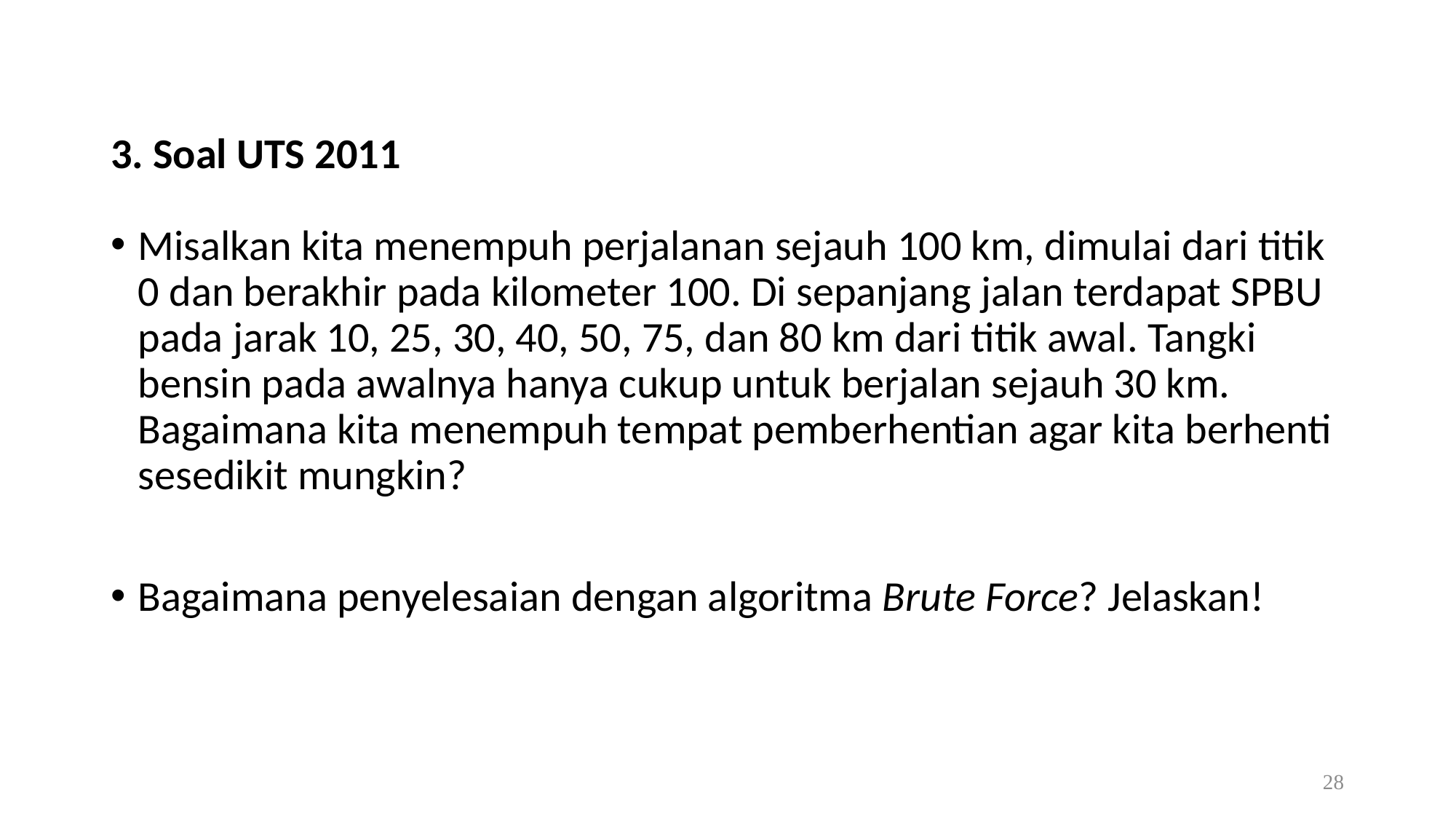

3. Soal UTS 2011
Misalkan kita menempuh perjalanan sejauh 100 km, dimulai dari titik 0 dan berakhir pada kilometer 100. Di sepanjang jalan terdapat SPBU pada jarak 10, 25, 30, 40, 50, 75, dan 80 km dari titik awal. Tangki bensin pada awalnya hanya cukup untuk berjalan sejauh 30 km. Bagaimana kita menempuh tempat pemberhentian agar kita berhenti sesedikit mungkin?

Bagaimana penyelesaian dengan algoritma Brute Force? Jelaskan!

28